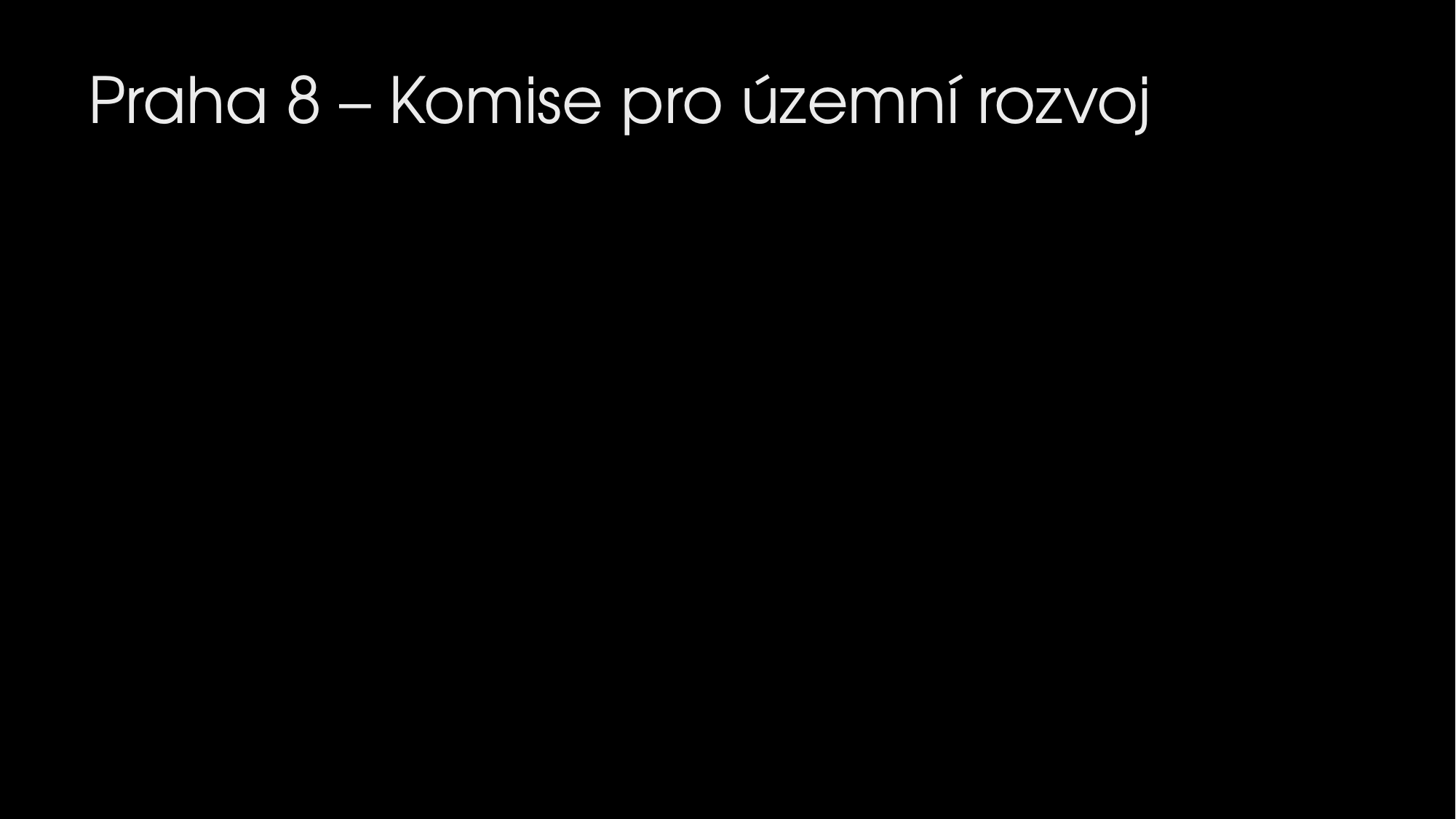

# Praha 8 – Komise pro územní rozvoj